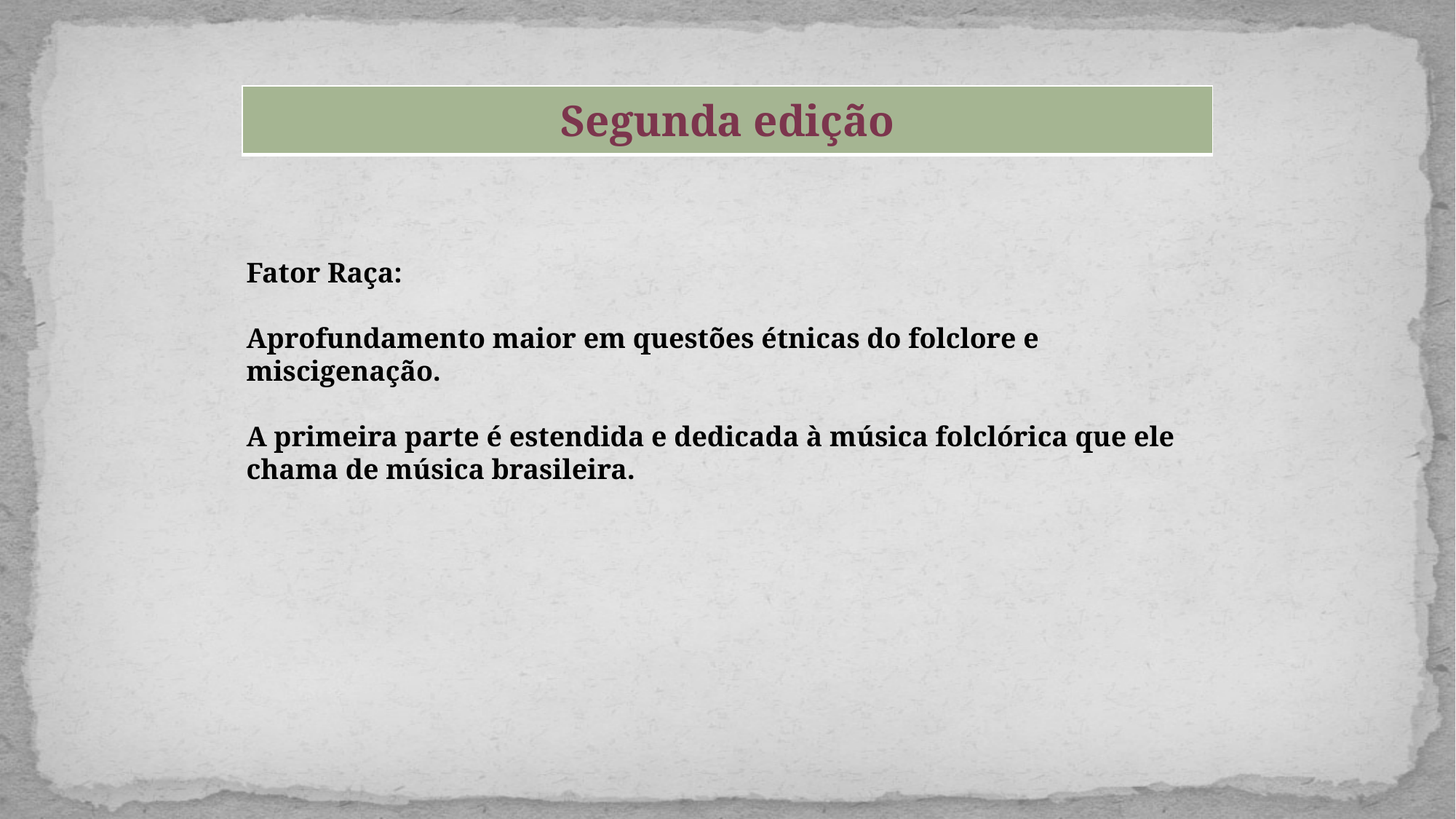

| Segunda edição |
| --- |
Fator Raça:

Aprofundamento maior em questões étnicas do folclore e miscigenação.

A primeira parte é estendida e dedicada à música folclórica que ele chama de música brasileira.